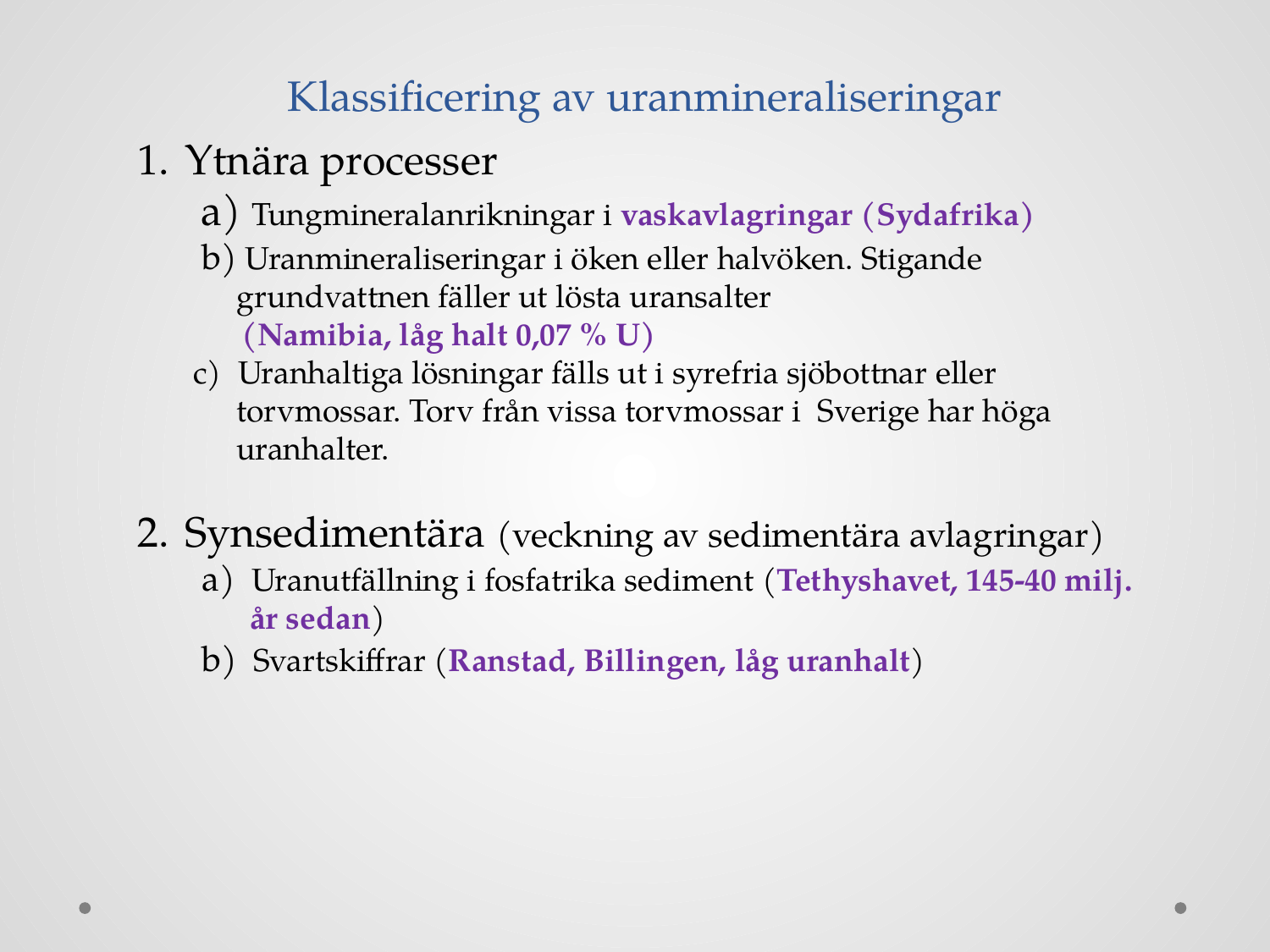

# Klassificering av uranmineraliseringar
Ytnära processer
      a) Tungmineralanrikningar i vaskavlagringar (Sydafrika)
        b) Uranmineraliseringar i öken eller halvöken. Stigande grundvattnen fäller ut lösta uransalter
             (Namibia, låg halt 0,07 % U)
    c)  Uranhaltiga lösningar fälls ut i syrefria sjöbottnar eller    torvmossar. Torv från vissa torvmossar i  Sverige har höga uranhalter.

Synsedimentära (veckning av sedimentära avlagringar)
        a)  Uranutfällning i fosfatrika sediment (Tethyshavet, 145-40 milj.
              år sedan)
        b)  Svartskiffrar (Ranstad, Billingen, låg uranhalt)